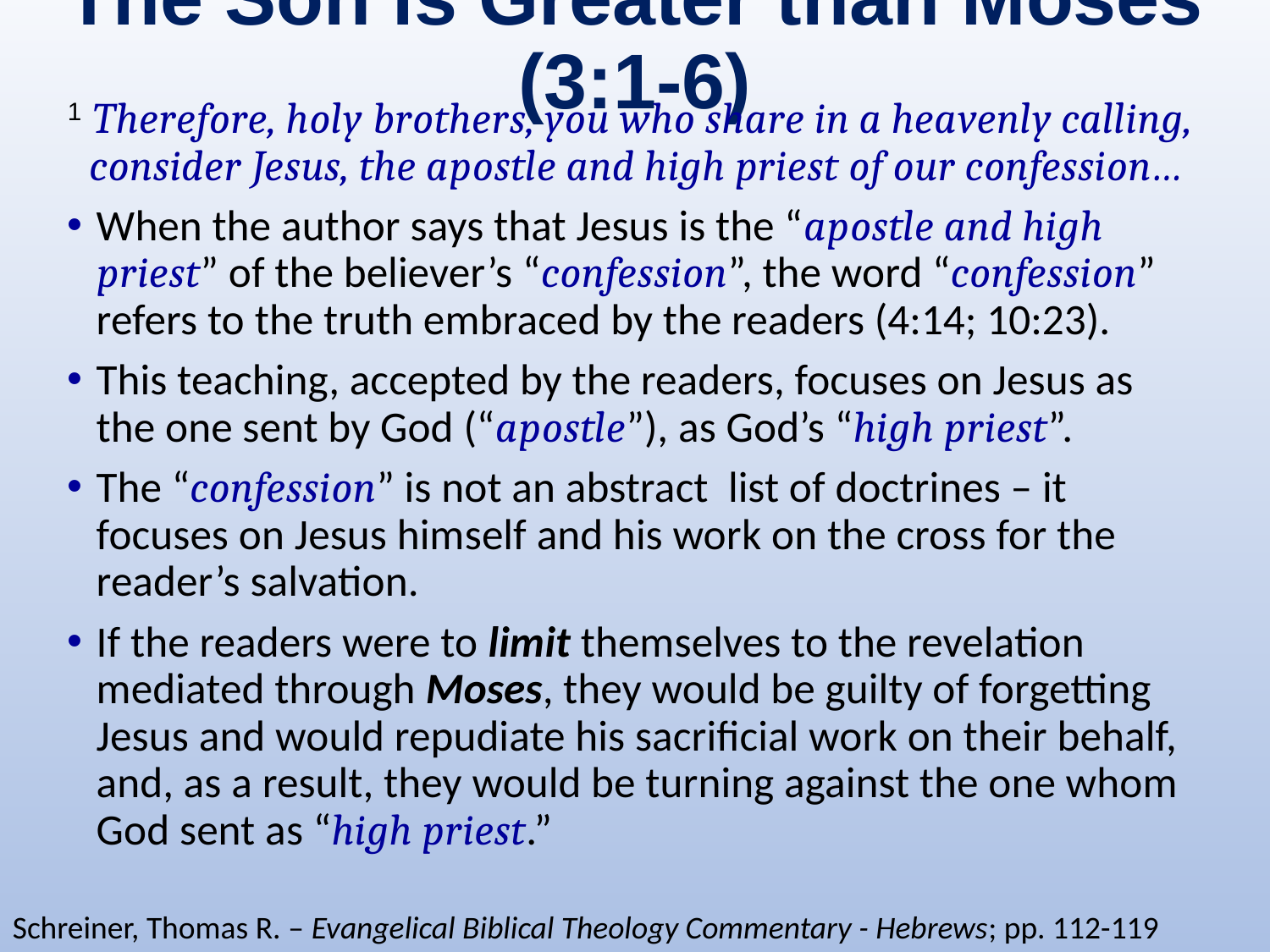

# The Son is Greater than Moses (3:1-6)
1 Therefore, holy brothers, you who share in a heavenly calling, consider Jesus, the apostle and high priest of our confession…
When the author says that Jesus is the “apostle and high priest” of the believer’s “confession”, the word “confession” refers to the truth embraced by the readers (4:14; 10:23).
This teaching, accepted by the readers, focuses on Jesus as the one sent by God (“apostle”), as God’s “high priest”.
The “confession” is not an abstract  list of doctrines – it focuses on Jesus himself and his work on the cross for the reader’s salvation.
If the readers were to limit themselves to the revelation mediated through Moses, they would be guilty of forgetting Jesus and would repudiate his sacrificial work on their behalf, and, as a result, they would be turning against the one whom God sent as “high priest.”

Schreiner, Thomas R. – Evangelical Biblical Theology Commentary - Hebrews; pp. 112-119